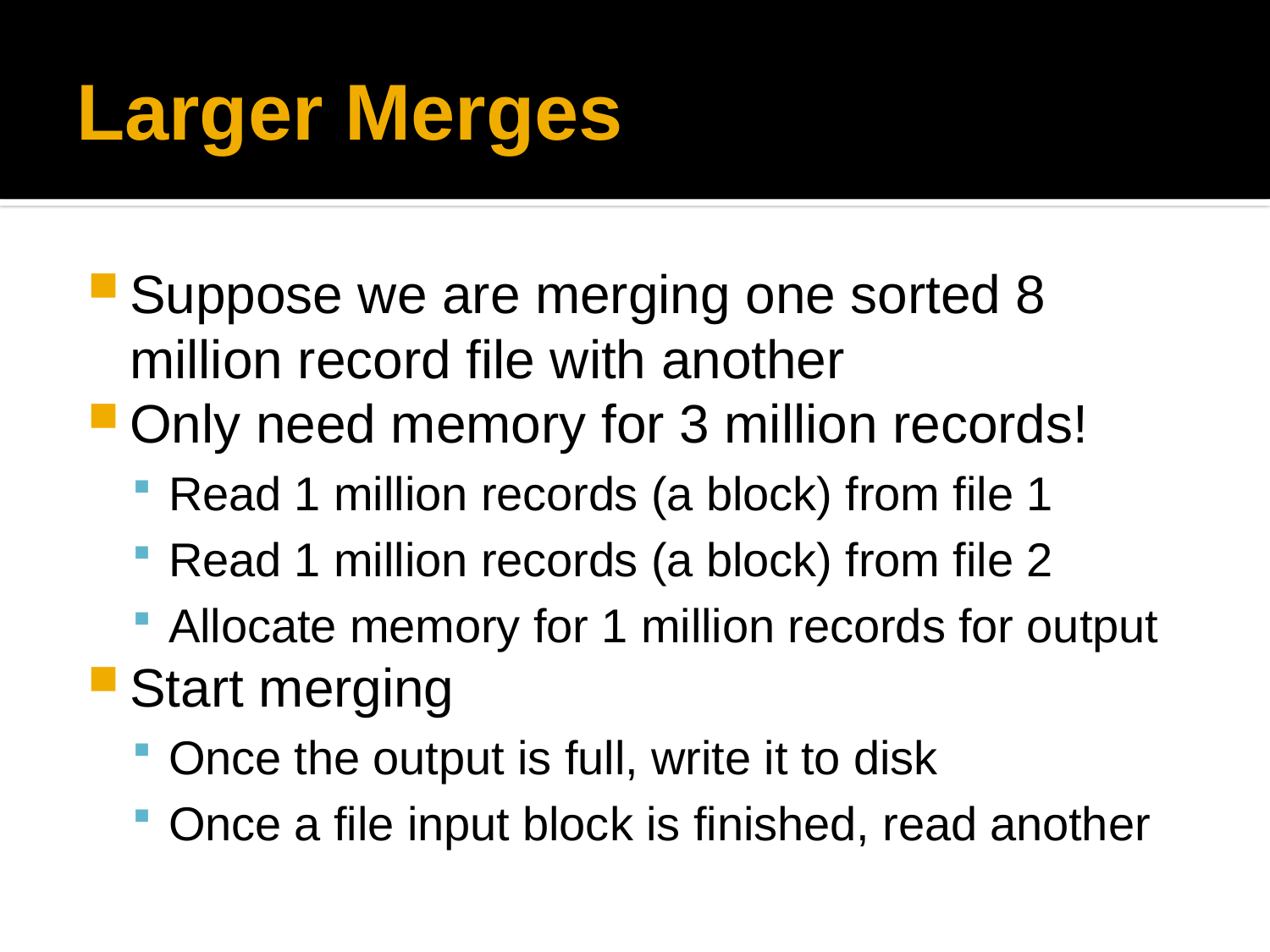

# Larger Merges
Suppose we are merging one sorted 8 million record file with another
Only need memory for 3 million records!
Read 1 million records (a block) from file 1
Read 1 million records (a block) from file 2
Allocate memory for 1 million records for output
Start merging
Once the output is full, write it to disk
Once a file input block is finished, read another